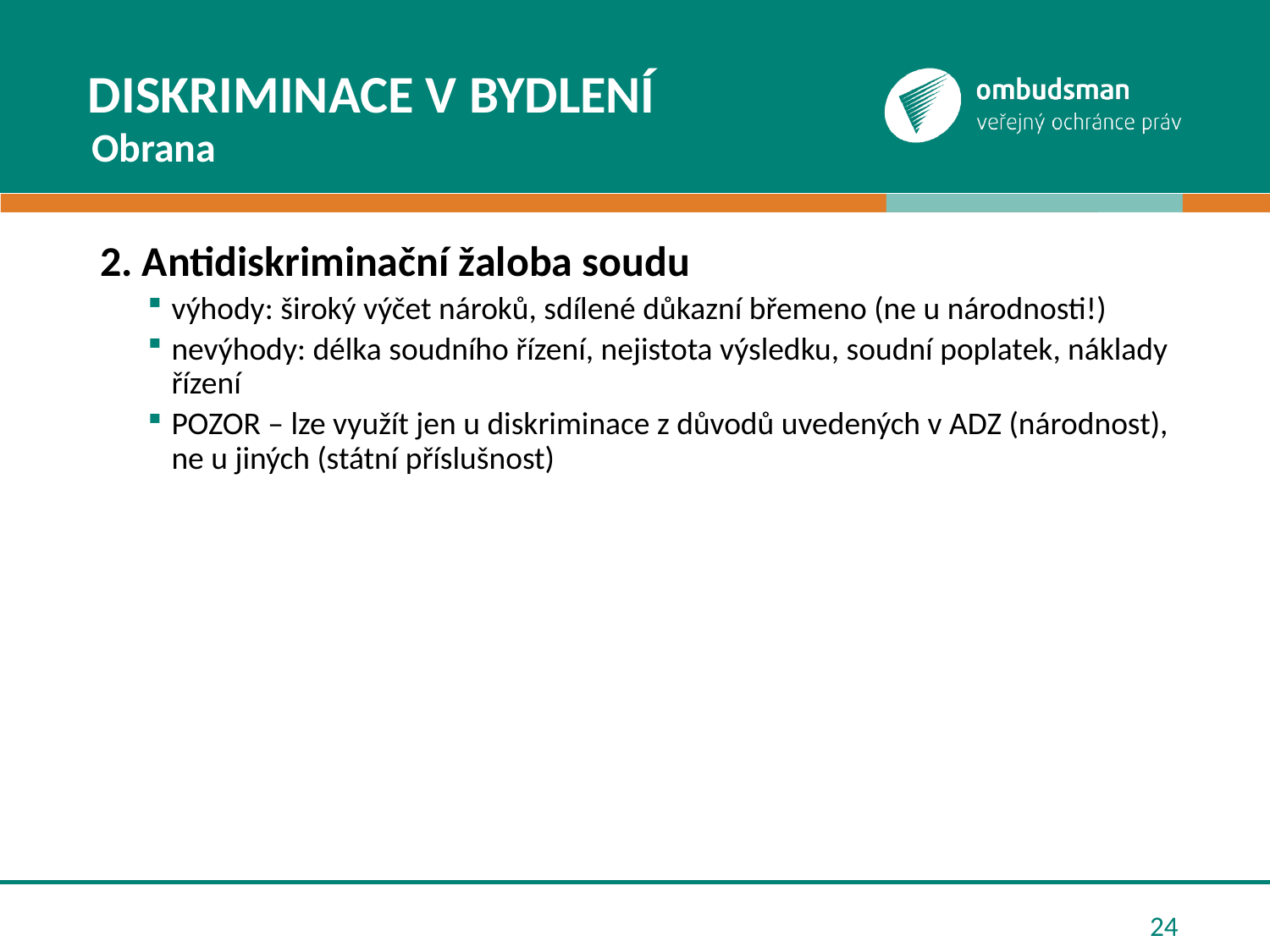

# Diskriminace v bydlení
Obrana
2. Antidiskriminační žaloba soudu
výhody: široký výčet nároků, sdílené důkazní břemeno (ne u národnosti!)
nevýhody: délka soudního řízení, nejistota výsledku, soudní poplatek, náklady řízení
POZOR – lze využít jen u diskriminace z důvodů uvedených v ADZ (národnost), ne u jiných (státní příslušnost)

24